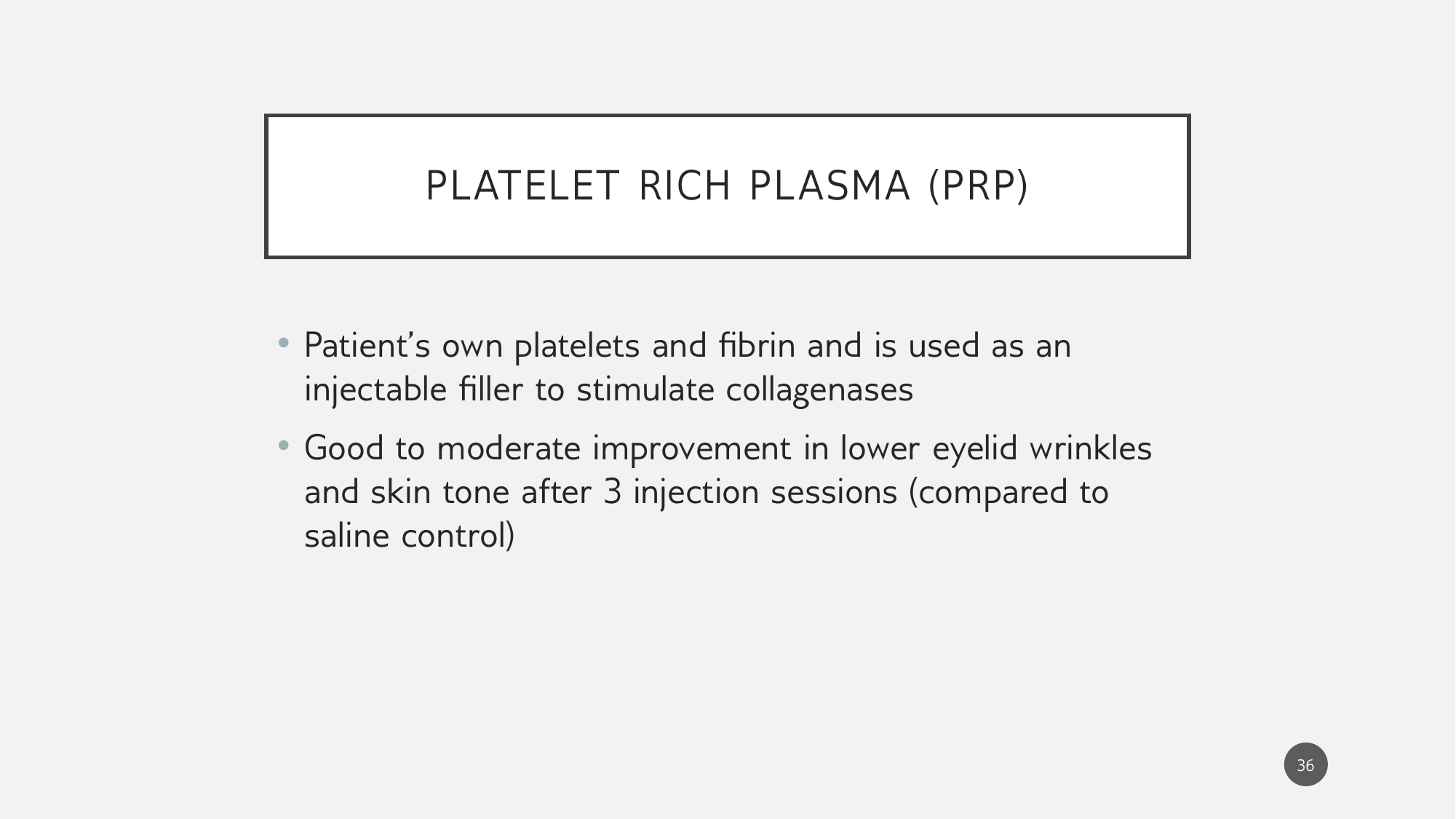

# Platelet rich plasma (PRP)
Patient’s own platelets and fibrin and is used as an injectable filler to stimulate collagenases
Good to moderate improvement in lower eyelid wrinkles and skin tone after 3 injection sessions (compared to saline control)
36